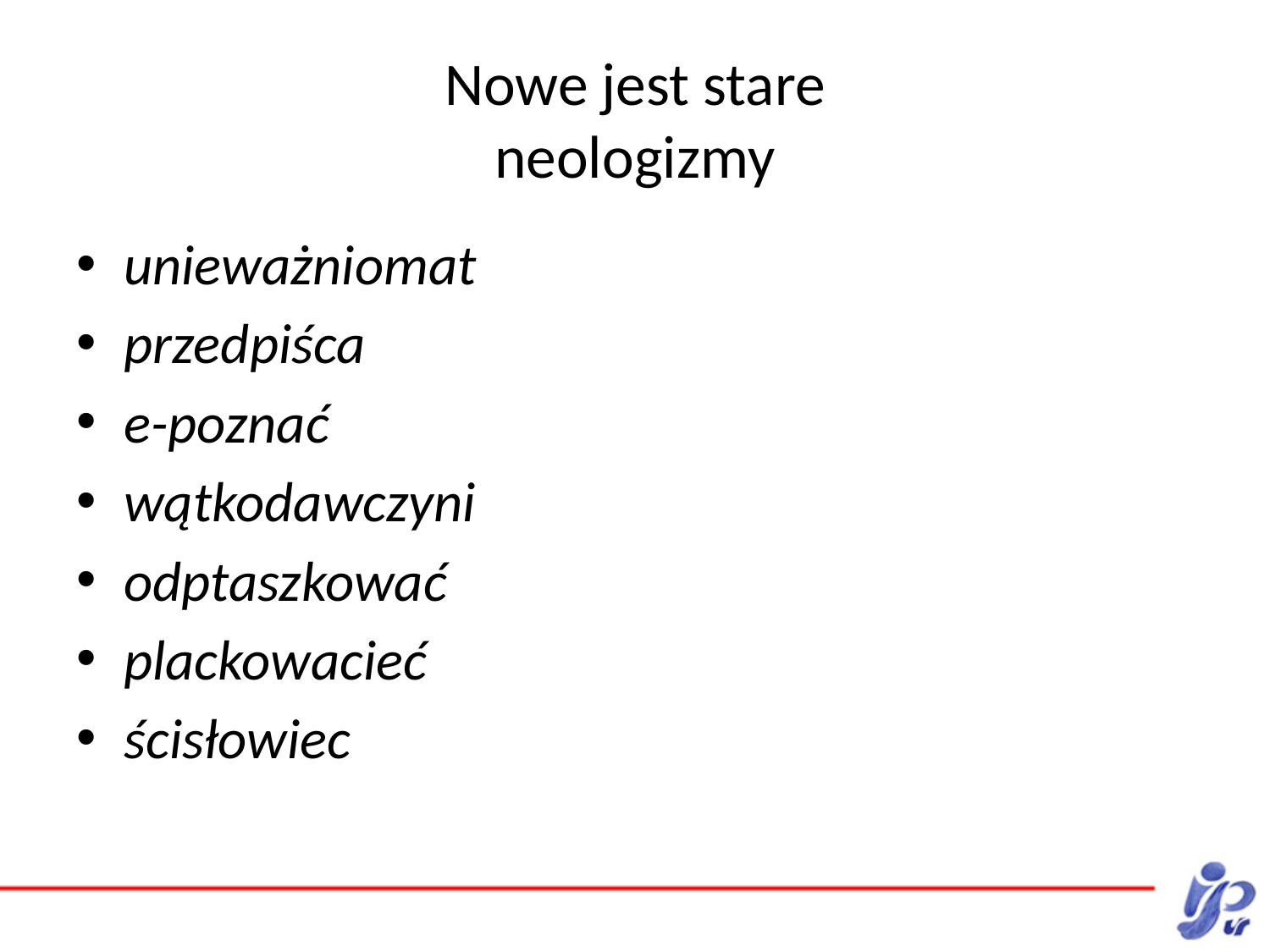

# Nowe jest stare neologizmy
unieważniomat
przedpiśca
e-poznać
wątkodawczyni
odptaszkować
plackowacieć
ścisłowiec